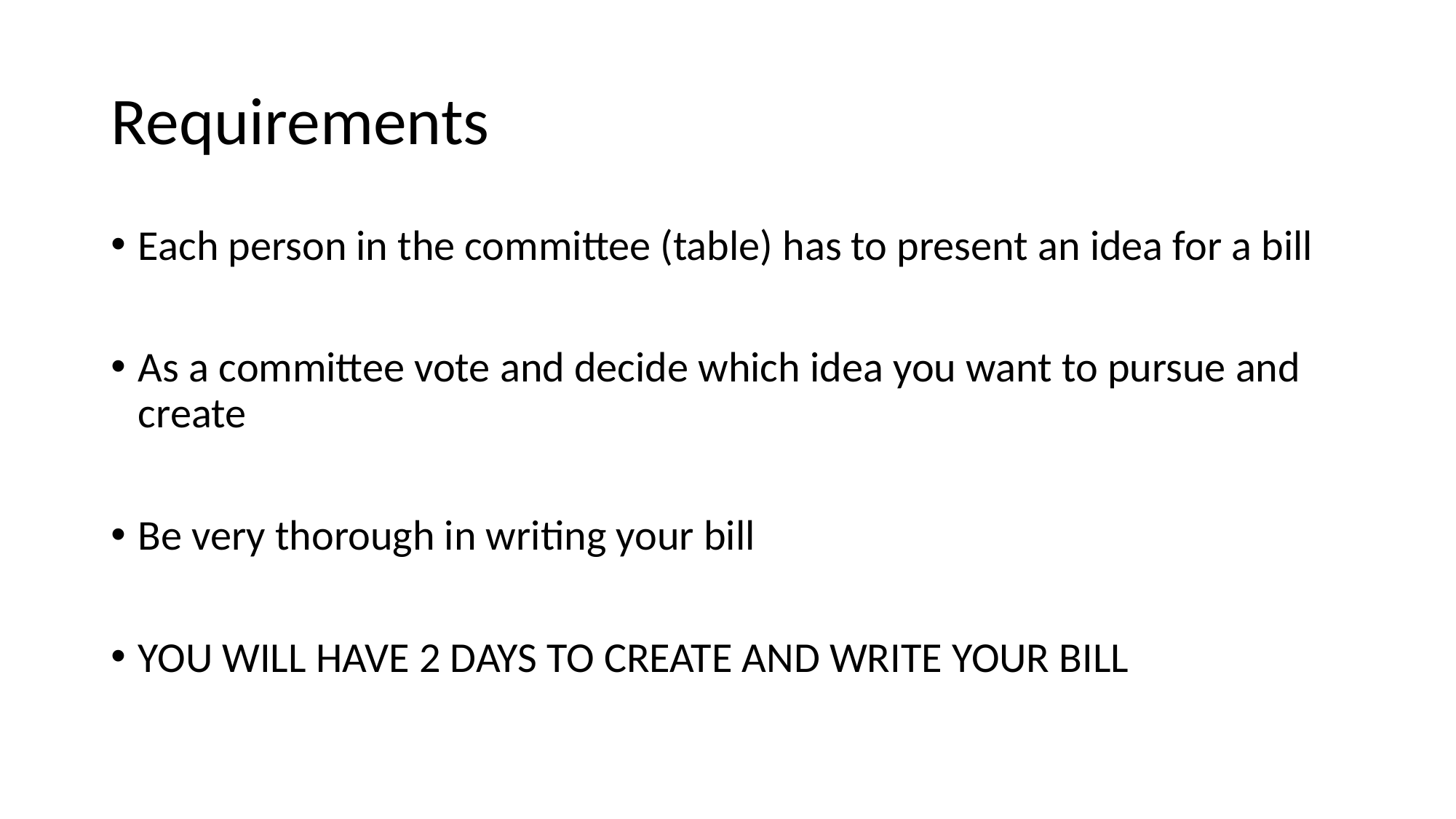

# Requirements
Each person in the committee (table) has to present an idea for a bill

As a committee vote and decide which idea you want to pursue and create

Be very thorough in writing your bill

YOU WILL HAVE 2 DAYS TO CREATE AND WRITE YOUR BILL